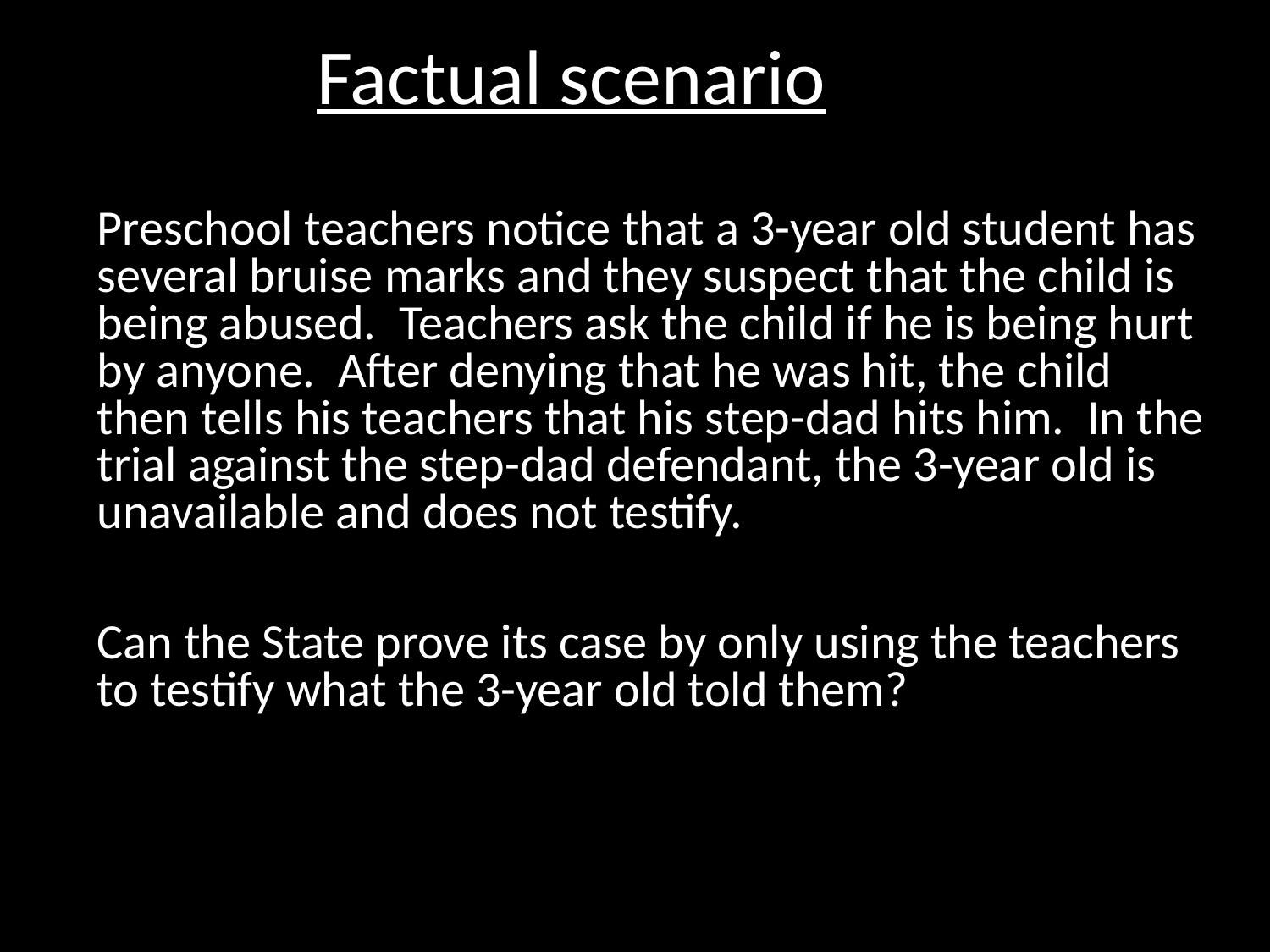

Factual scenario
Preschool teachers notice that a 3-year old student has several bruise marks and they suspect that the child is being abused.  Teachers ask the child if he is being hurt by anyone.  After denying that he was hit, the child then tells his teachers that his step-dad hits him.  In the trial against the step-dad defendant, the 3-year old is unavailable and does not testify.

Can the State prove its case by only using the teachers to testify what the 3-year old told them?